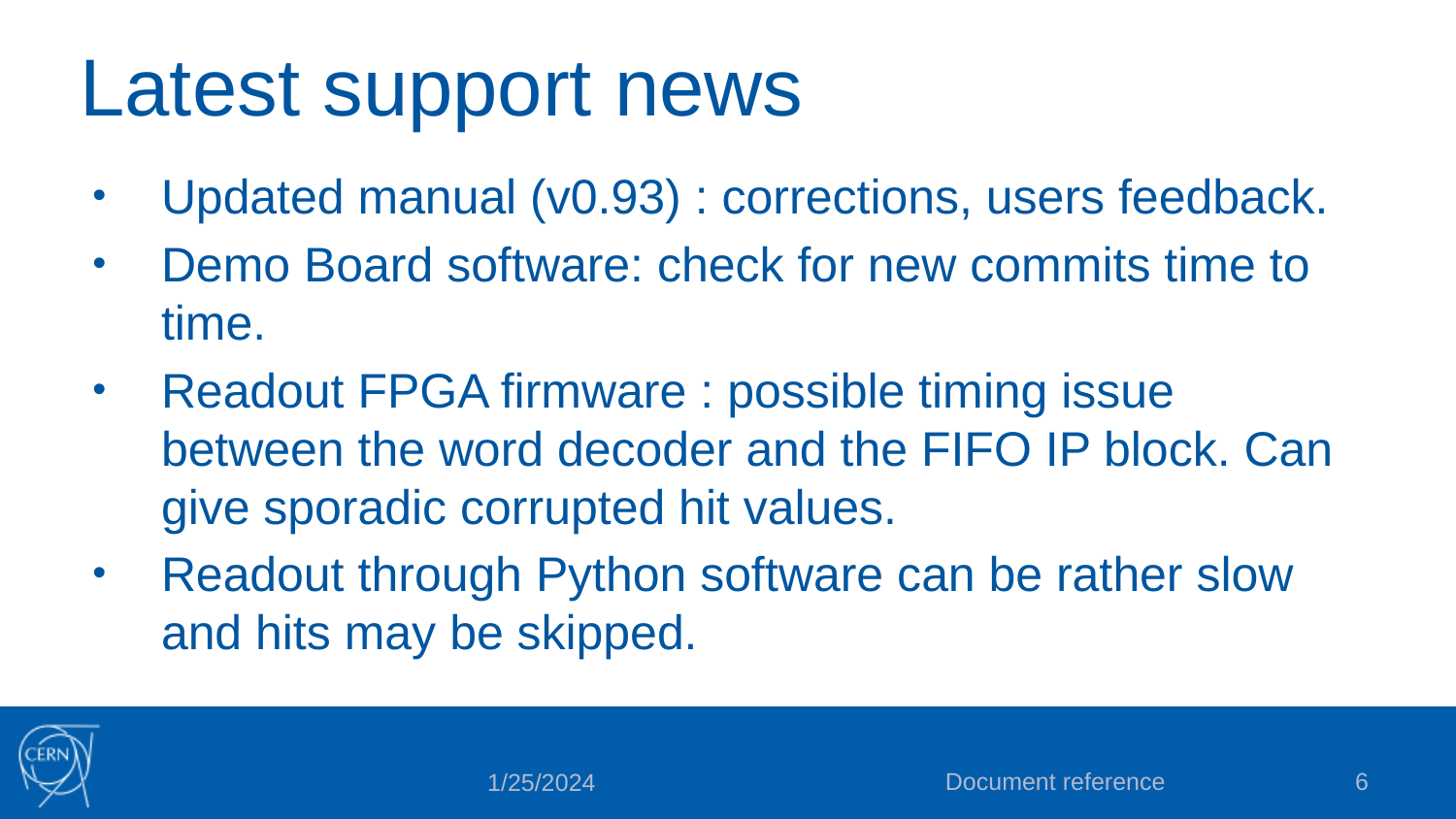

# Latest support news
Updated manual (v0.93) : corrections, users feedback.
Demo Board software: check for new commits time to time.
Readout FPGA firmware : possible timing issue between the word decoder and the FIFO IP block. Can give sporadic corrupted hit values.
Readout through Python software can be rather slow and hits may be skipped.
Document reference
6
1/25/2024